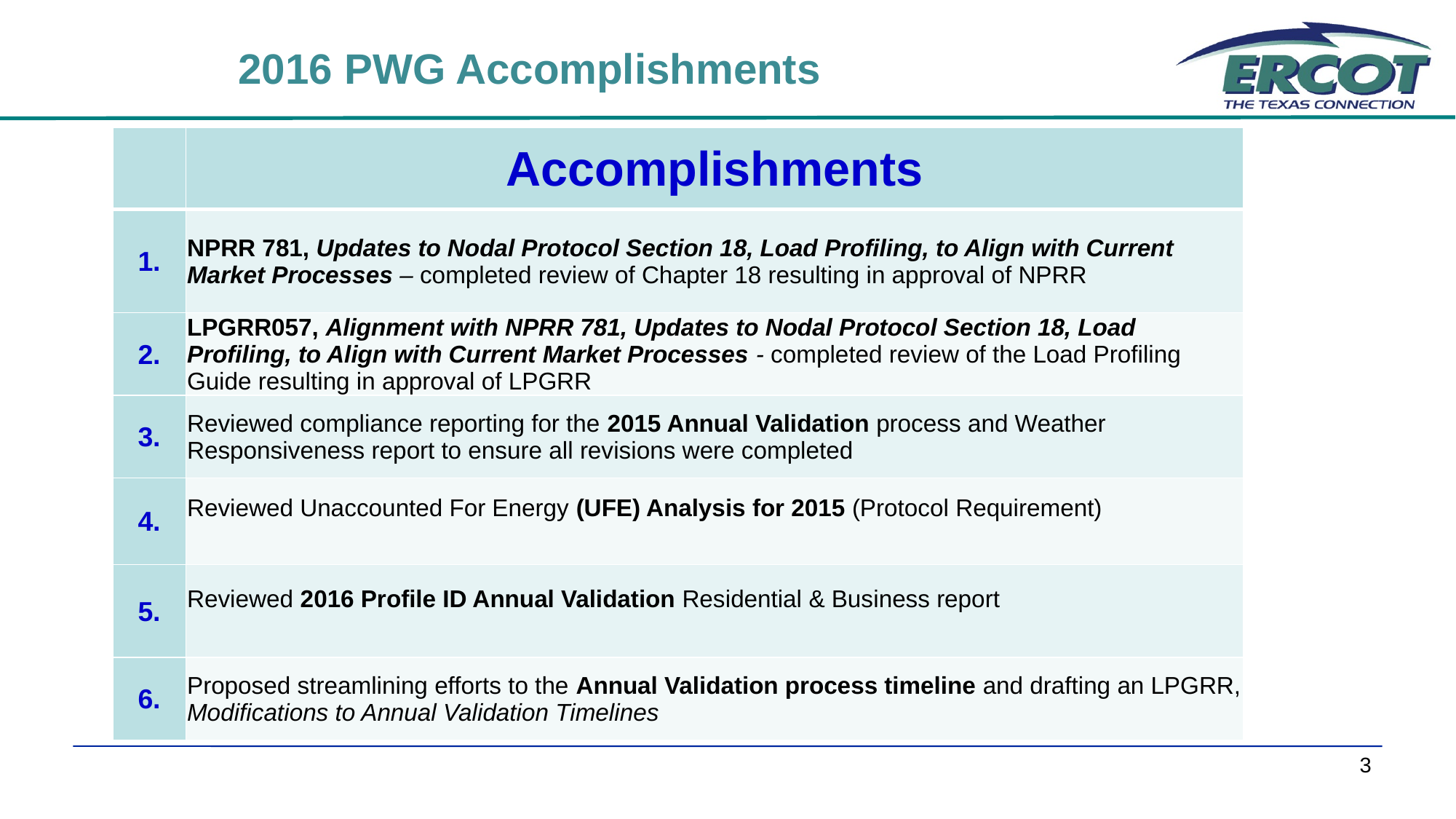

2016 PWG Accomplishments
|  | Accomplishments |
| --- | --- |
| 1. | NPRR 781, Updates to Nodal Protocol Section 18, Load Profiling, to Align with Current Market Processes – completed review of Chapter 18 resulting in approval of NPRR |
| 2. | LPGRR057, Alignment with NPRR 781, Updates to Nodal Protocol Section 18, Load Profiling, to Align with Current Market Processes - completed review of the Load Profiling Guide resulting in approval of LPGRR |
| 3. | Reviewed compliance reporting for the 2015 Annual Validation process and Weather Responsiveness report to ensure all revisions were completed |
| 4. | Reviewed Unaccounted For Energy (UFE) Analysis for 2015 (Protocol Requirement) |
| 5. | Reviewed 2016 Profile ID Annual Validation Residential & Business report |
| 6. | Proposed streamlining efforts to the Annual Validation process timeline and drafting an LPGRR, Modifications to Annual Validation Timelines |
3